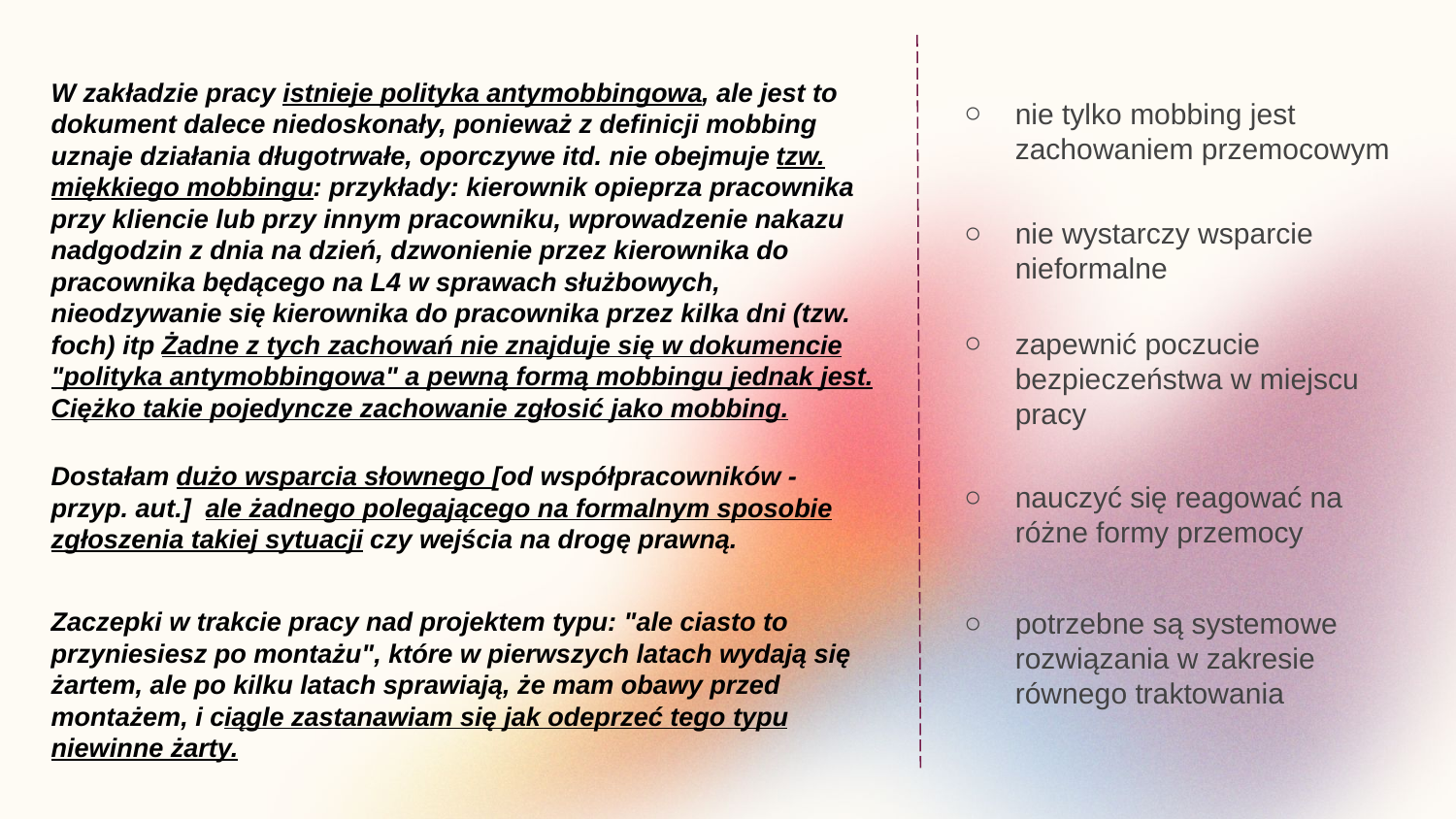

W zakładzie pracy istnieje polityka antymobbingowa, ale jest to dokument dalece niedoskonały, ponieważ z definicji mobbing uznaje działania długotrwałe, oporczywe itd. nie obejmuje tzw. miękkiego mobbingu: przykłady: kierownik opieprza pracownika przy kliencie lub przy innym pracowniku, wprowadzenie nakazu nadgodzin z dnia na dzień, dzwonienie przez kierownika do pracownika będącego na L4 w sprawach służbowych, nieodzywanie się kierownika do pracownika przez kilka dni (tzw. foch) itp Żadne z tych zachowań nie znajduje się w dokumencie "polityka antymobbingowa" a pewną formą mobbingu jednak jest. Ciężko takie pojedyncze zachowanie zgłosić jako mobbing.
# nie tylko mobbing jest zachowaniem przemocowym
nie wystarczy wsparcie nieformalne
zapewnić poczucie bezpieczeństwa w miejscu pracy
Dostałam dużo wsparcia słownego [od współpracowników - przyp. aut.]  ale żadnego polegającego na formalnym sposobie zgłoszenia takiej sytuacji czy wejścia na drogę prawną.
nauczyć się reagować na różne formy przemocy
Zaczepki w trakcie pracy nad projektem typu: "ale ciasto to przyniesiesz po montażu", które w pierwszych latach wydają się żartem, ale po kilku latach sprawiają, że mam obawy przed montażem, i ciągle zastanawiam się jak odeprzeć tego typu niewinne żarty.
potrzebne są systemowe rozwiązania w zakresie równego traktowania